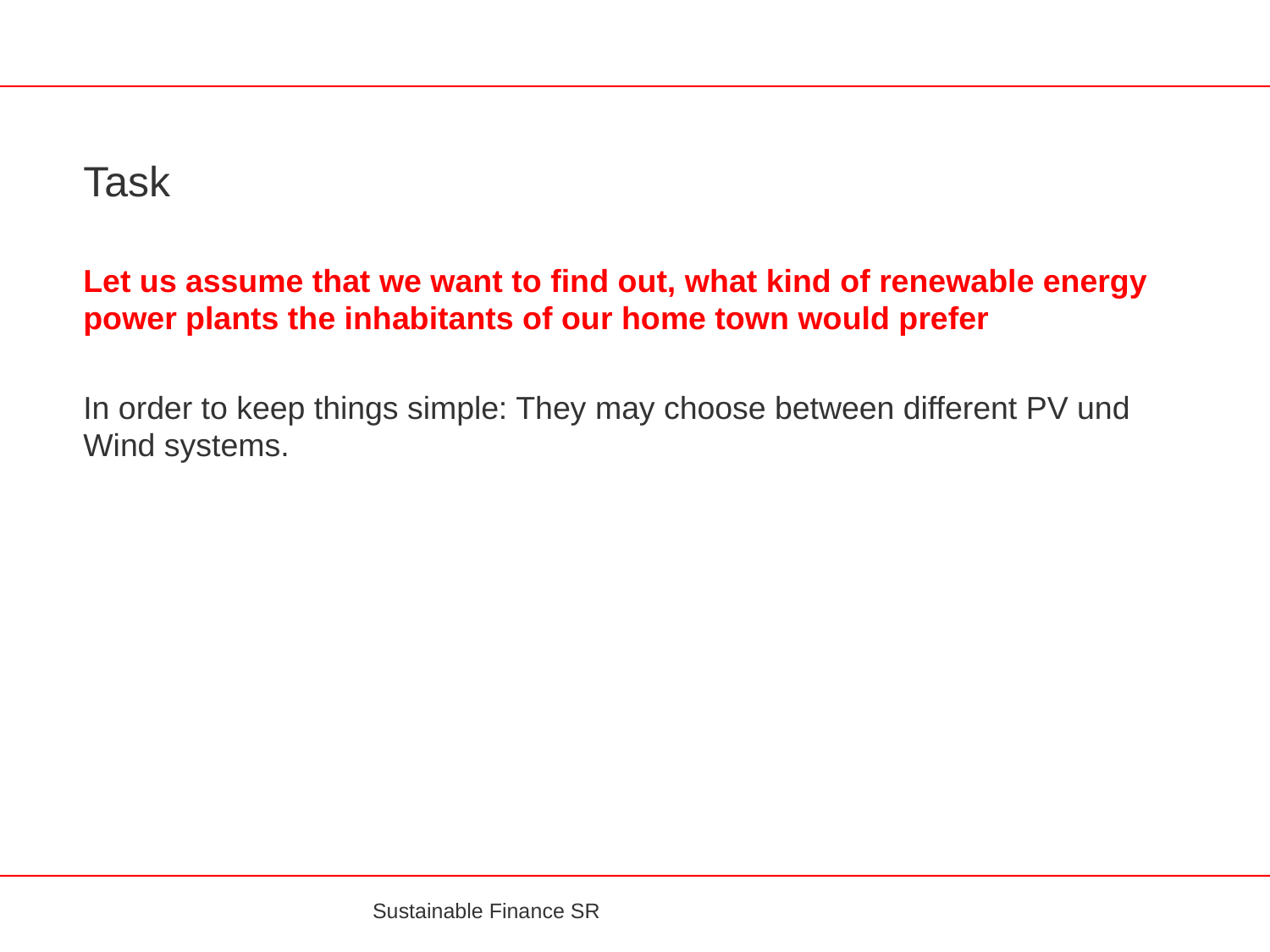

# Task
Let us assume that we want to find out, what kind of renewable energy power plants the inhabitants of our home town would prefer

In order to keep things simple: They may choose between different PV und Wind systems.
Sustainable Finance SR